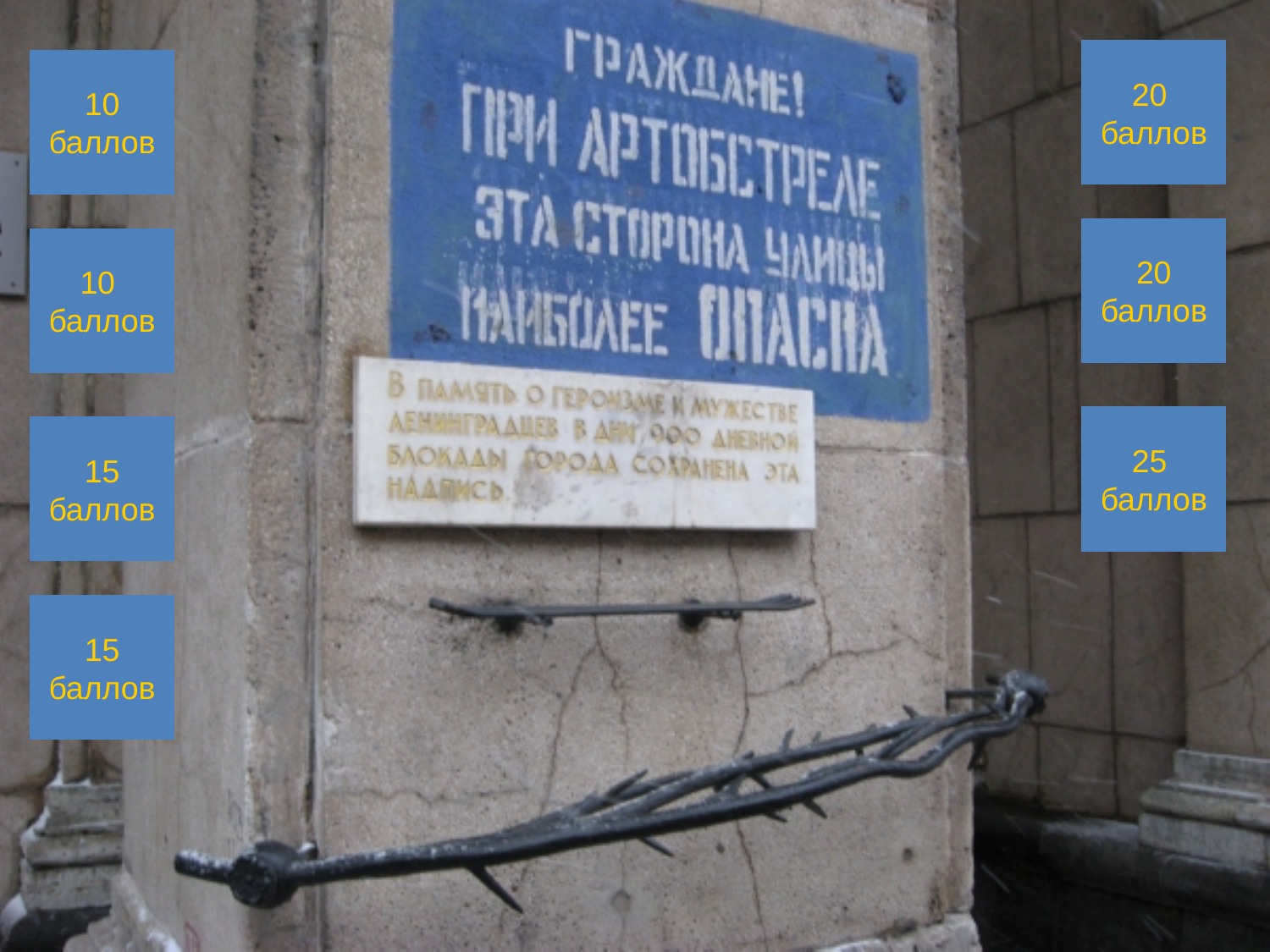

20
баллов
10
баллов
20
баллов
10
баллов
25
баллов
15
баллов
#
15
баллов